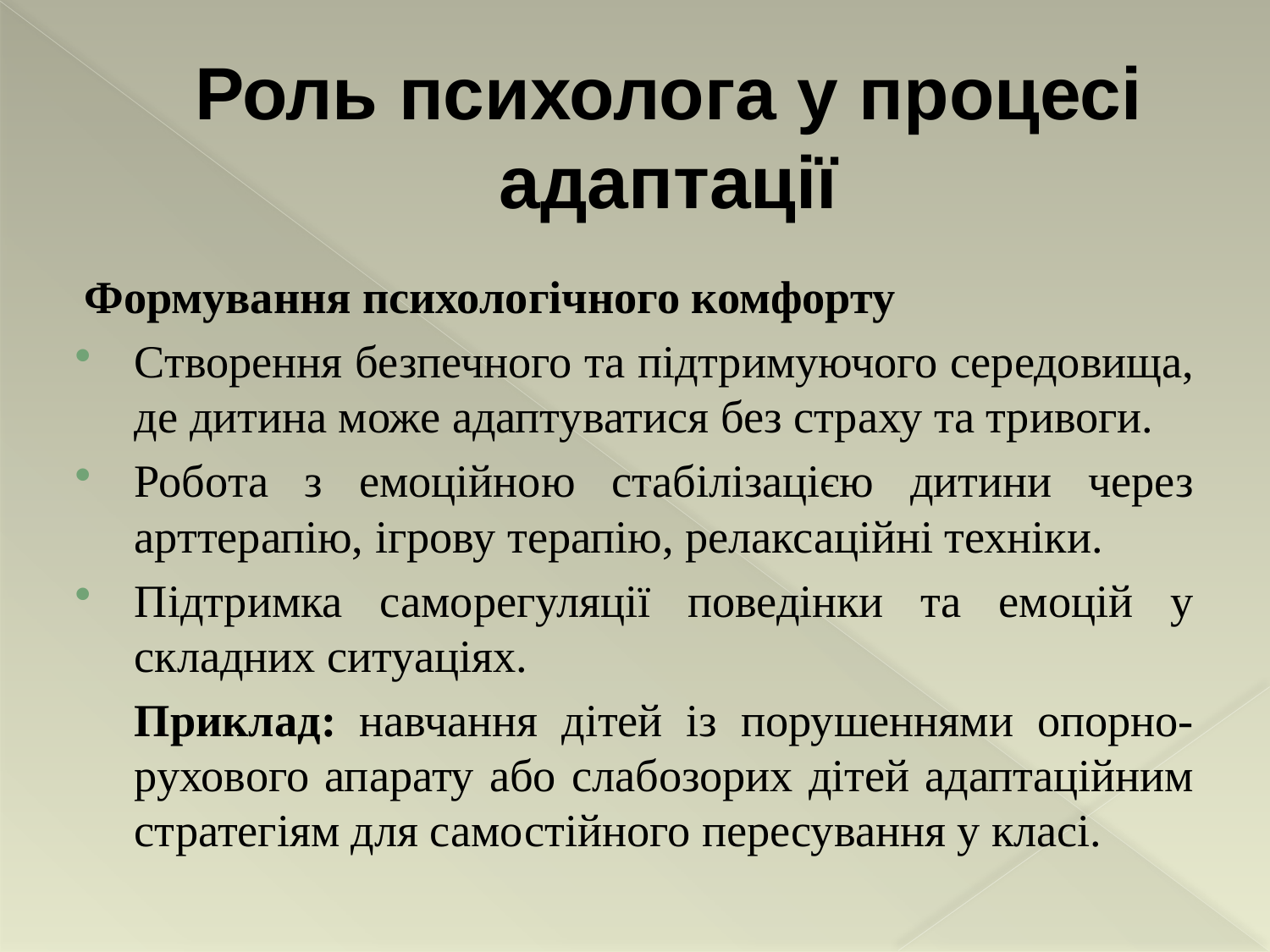

# Роль психолога у процесі адаптації
Формування психологічного комфорту
Створення безпечного та підтримуючого середовища, де дитина може адаптуватися без страху та тривоги.
Робота з емоційною стабілізацією дитини через арттерапію, ігрову терапію, релаксаційні техніки.
Підтримка саморегуляції поведінки та емоцій у складних ситуаціях.
	Приклад: навчання дітей із порушеннями опорно-рухового апарату або слабозорих дітей адаптаційним стратегіям для самостійного пересування у класі.